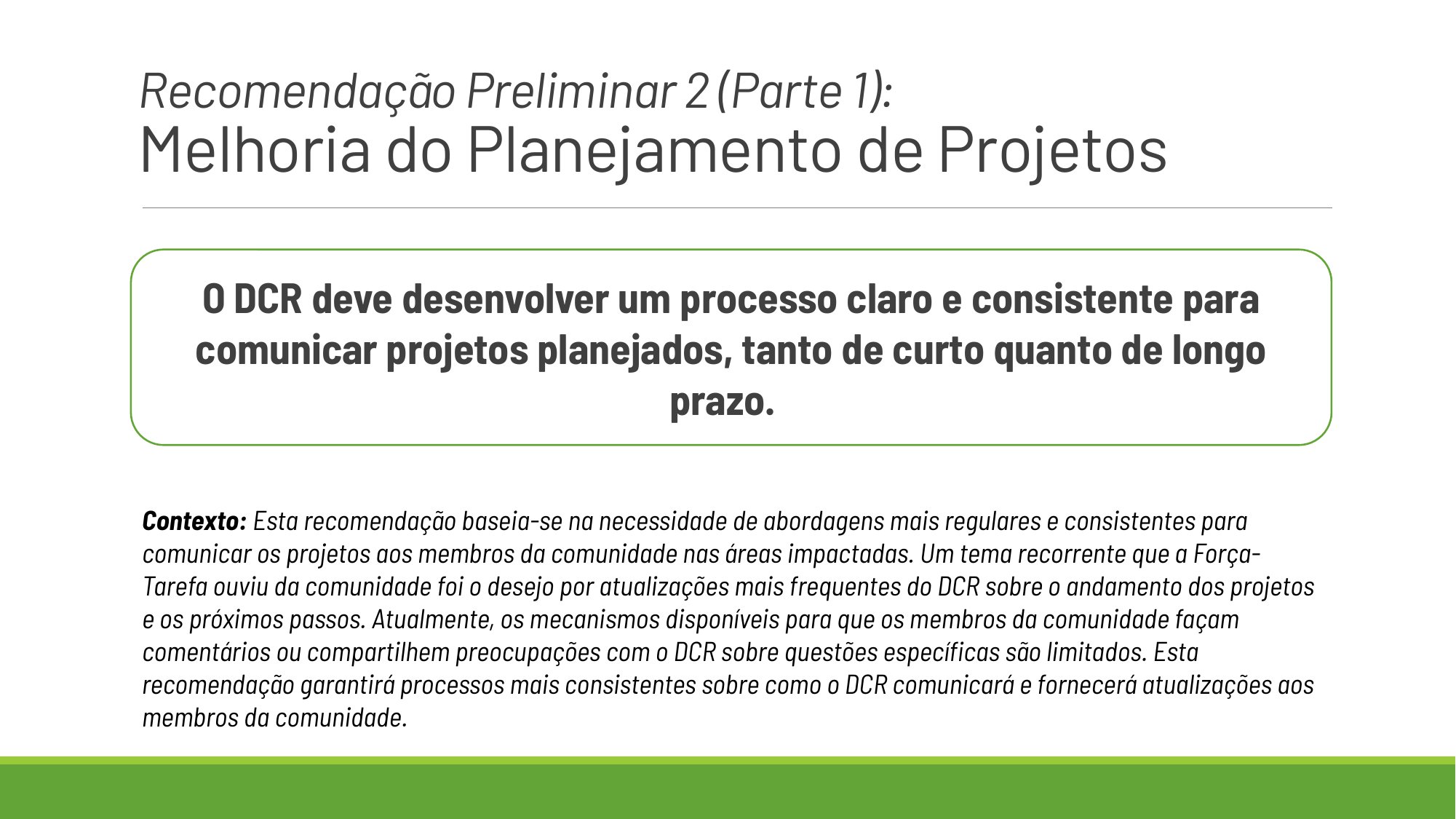

Recomendação Preliminar 2 (Parte 1):
Melhoria do Planejamento de Projetos
O DCR deve desenvolver um processo claro e consistente para comunicar projetos planejados, tanto de curto quanto de longo prazo.
Contexto: Esta recomendação baseia-se na necessidade de abordagens mais regulares e consistentes para comunicar os projetos aos membros da comunidade nas áreas impactadas. Um tema recorrente que a Força-Tarefa ouviu da comunidade foi o desejo por atualizações mais frequentes do DCR sobre o andamento dos projetos e os próximos passos. Atualmente, os mecanismos disponíveis para que os membros da comunidade façam comentários ou compartilhem preocupações com o DCR sobre questões específicas são limitados. Esta recomendação garantirá processos mais consistentes sobre como o DCR comunicará e fornecerá atualizações aos membros da comunidade.